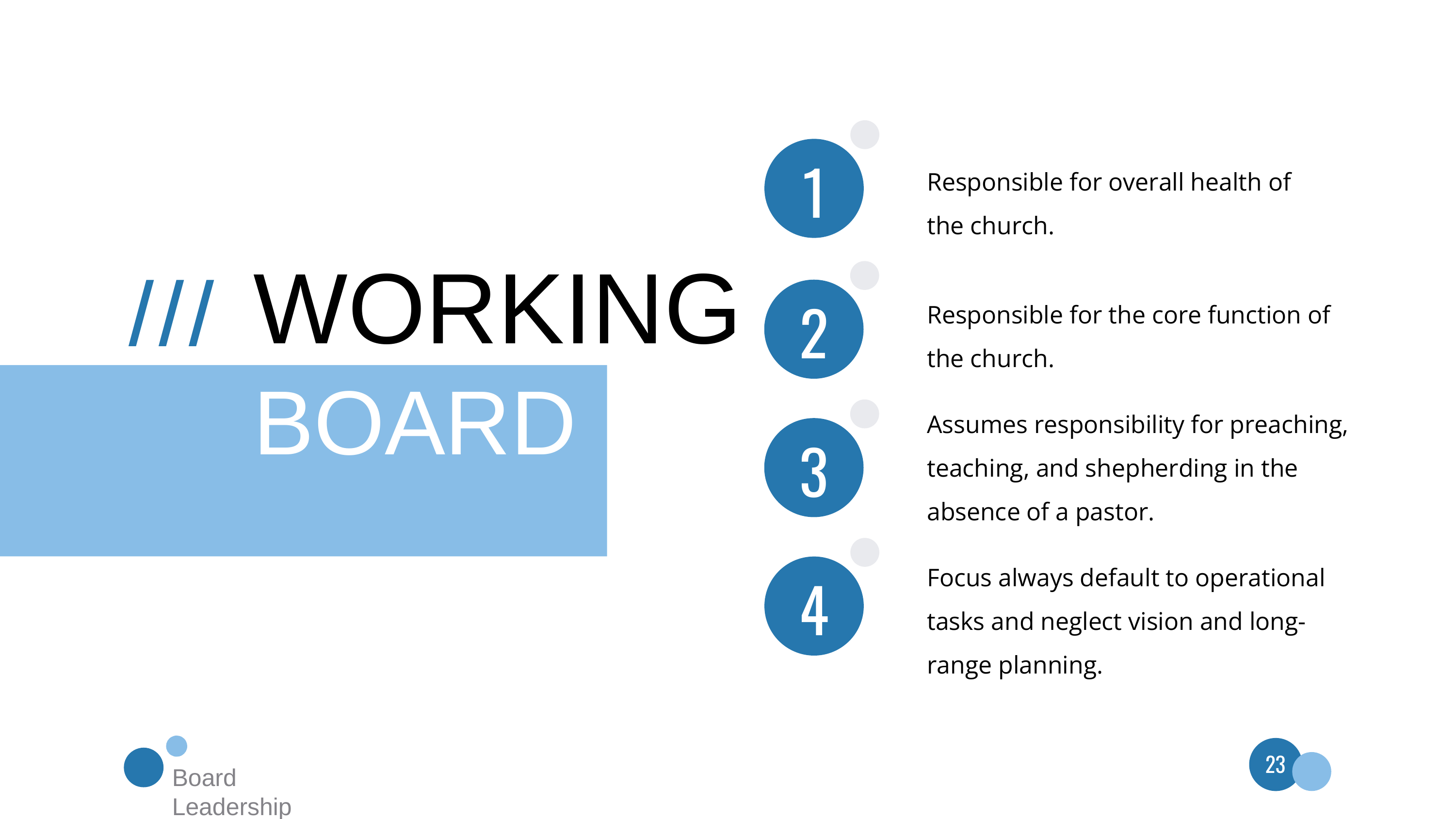

Responsible for overall health of the church.
1
WORKING
BOARD
///

Responsible for the core function of the church.
2

Assumes responsibility for preaching, teaching, and shepherding in the absence of a pastor.

3

Focus always default to operational tasks and neglect vision and long-range planning.

4